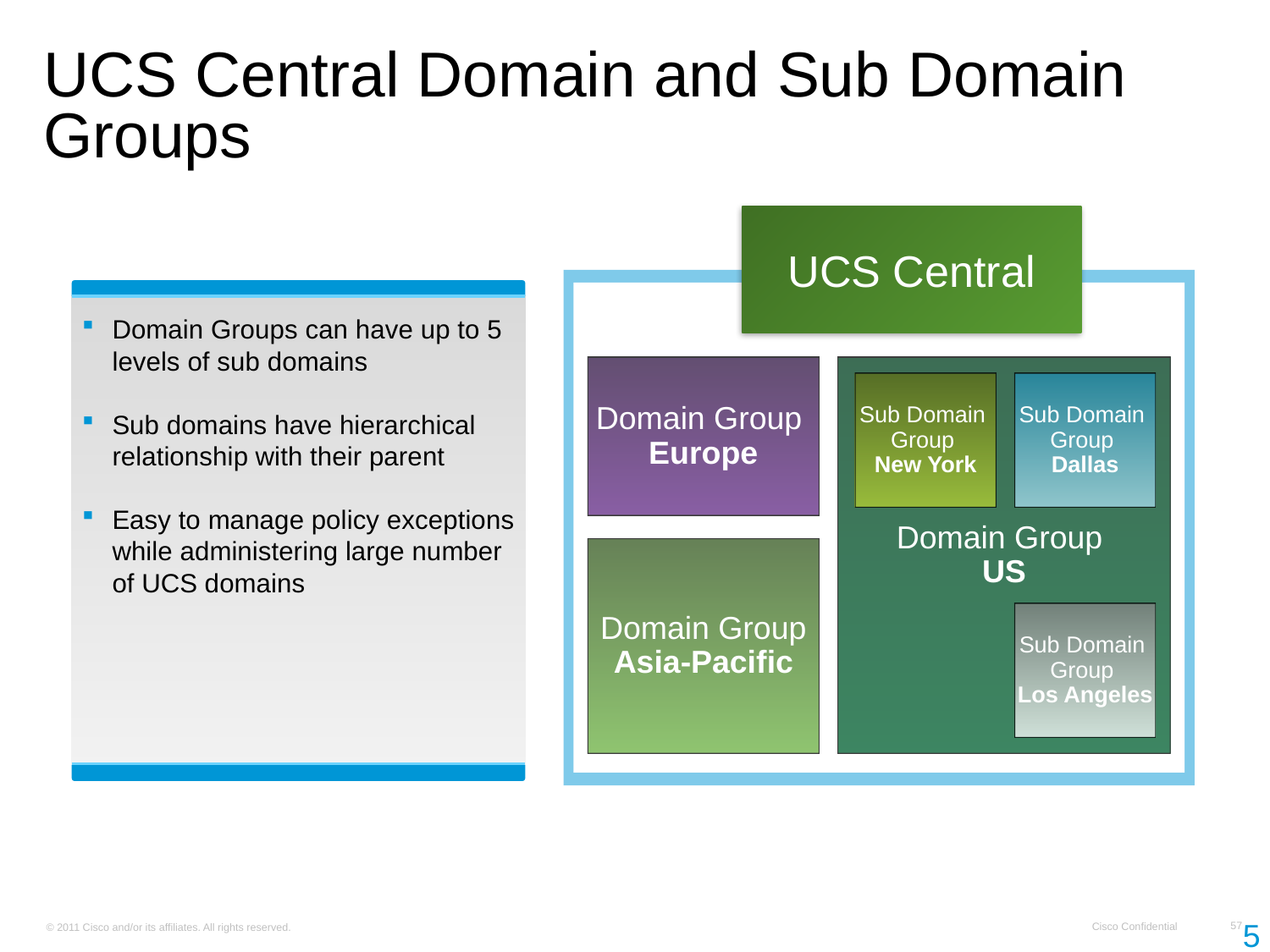

# UCS Central Domain and Sub Domain Groups
UCS Central

Domain Groups can have up to 5 levels of sub domains

Sub domains have hierarchical relationship with their parent

Easy to manage policy exceptions while administering large number of UCS domains
Domain Group
Europe
Domain Group
US
Domain Group
Asia-Pacific
Sub Domain
Group
New York
Sub Domain
Group
Dallas
Sub Domain
Group
Los Angeles

57